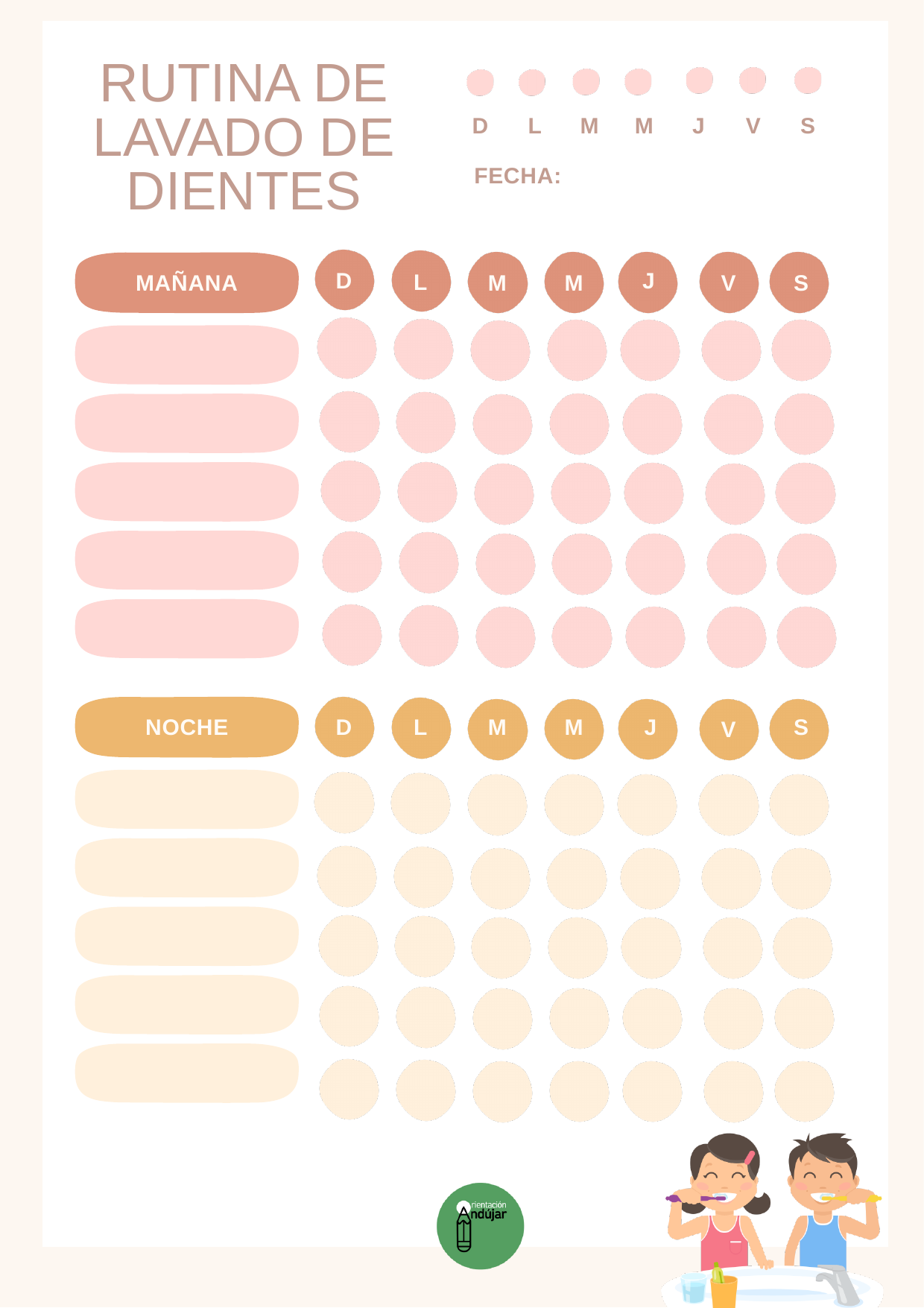

RUTINA DE LAVADO DE DIENTES

D
L
M
M
J
V
S
FECHA:

D
J
L
MAÑANA
M
M
V
S

NOCHE
D
L
M
M
J
S
V